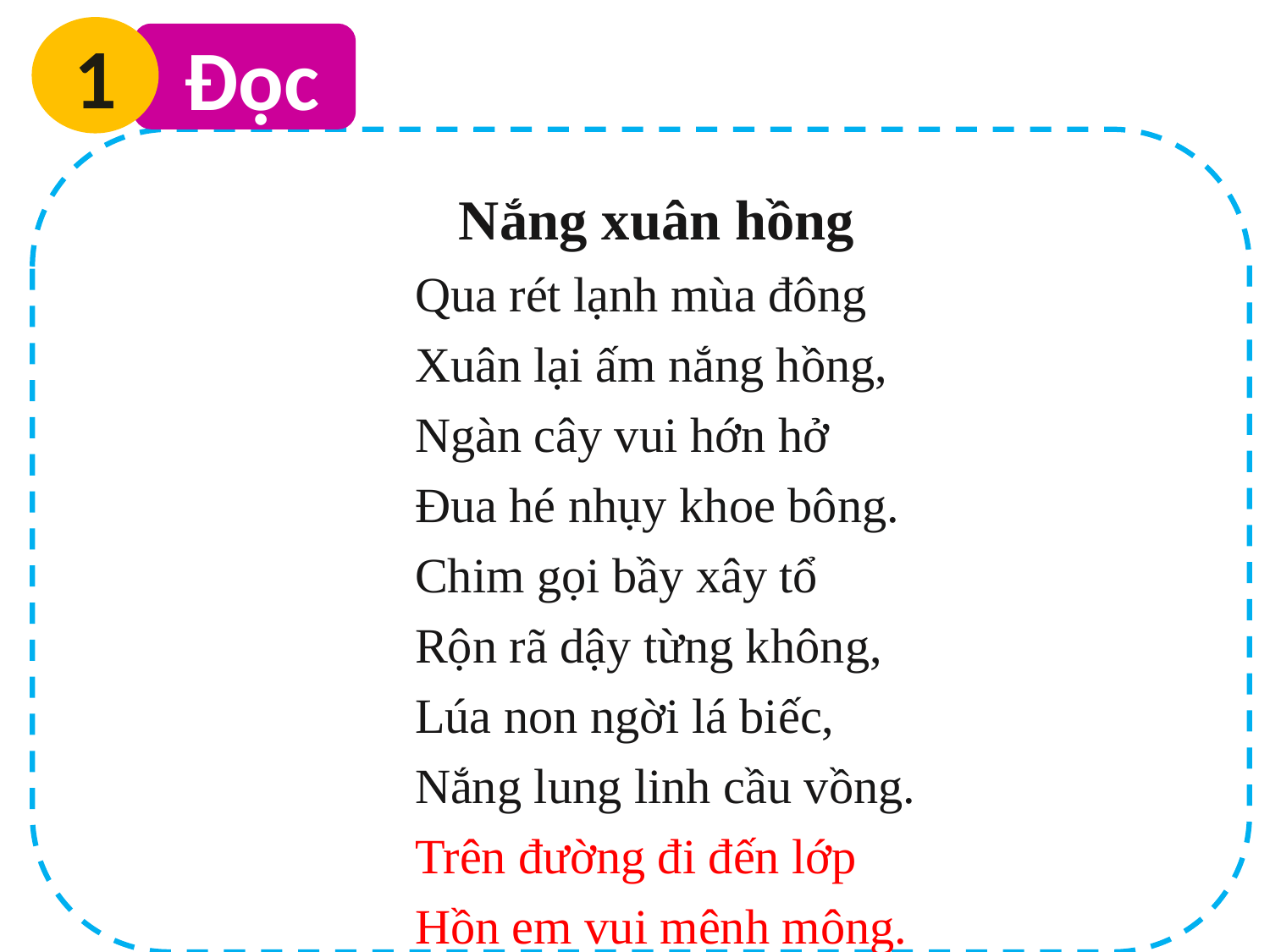

1
 Đọc
Nắng xuân hồng
                        Qua rét lạnh mùa đông
                        Xuân lại ấm nắng hồng,
                        Ngàn cây vui hớn hở
                        Đua hé nhụy khoe bông.
                        Chim gọi bầy xây tổ
                        Rộn rã dậy từng không,
                        Lúa non ngời lá biếc,
                        Nắng lung linh cầu vồng.
                        Trên đường đi đến lớp
                        Hồn em vui mênh mông.